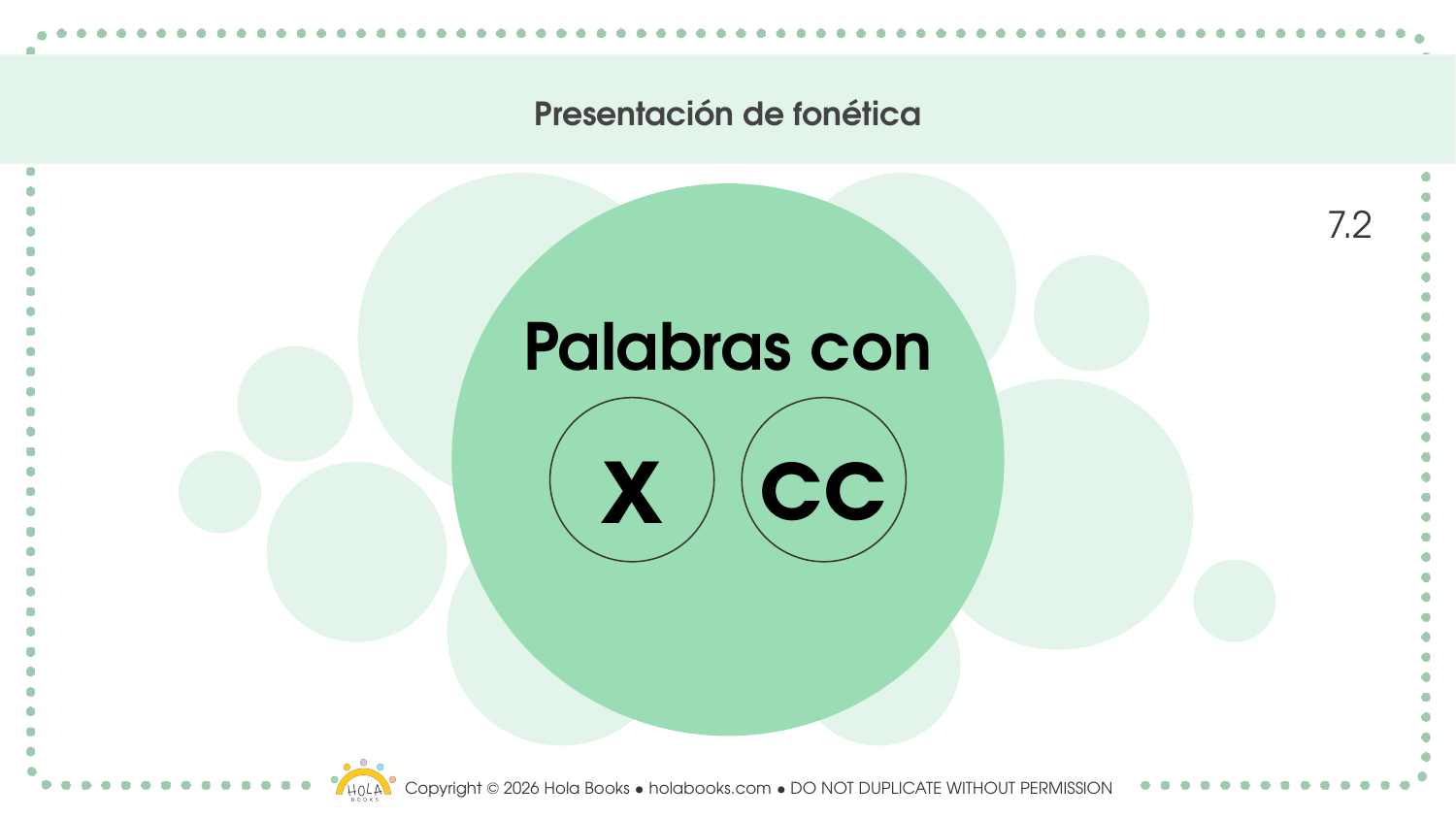

# Presentación de fonética

7.2
Palabras con

x
cc